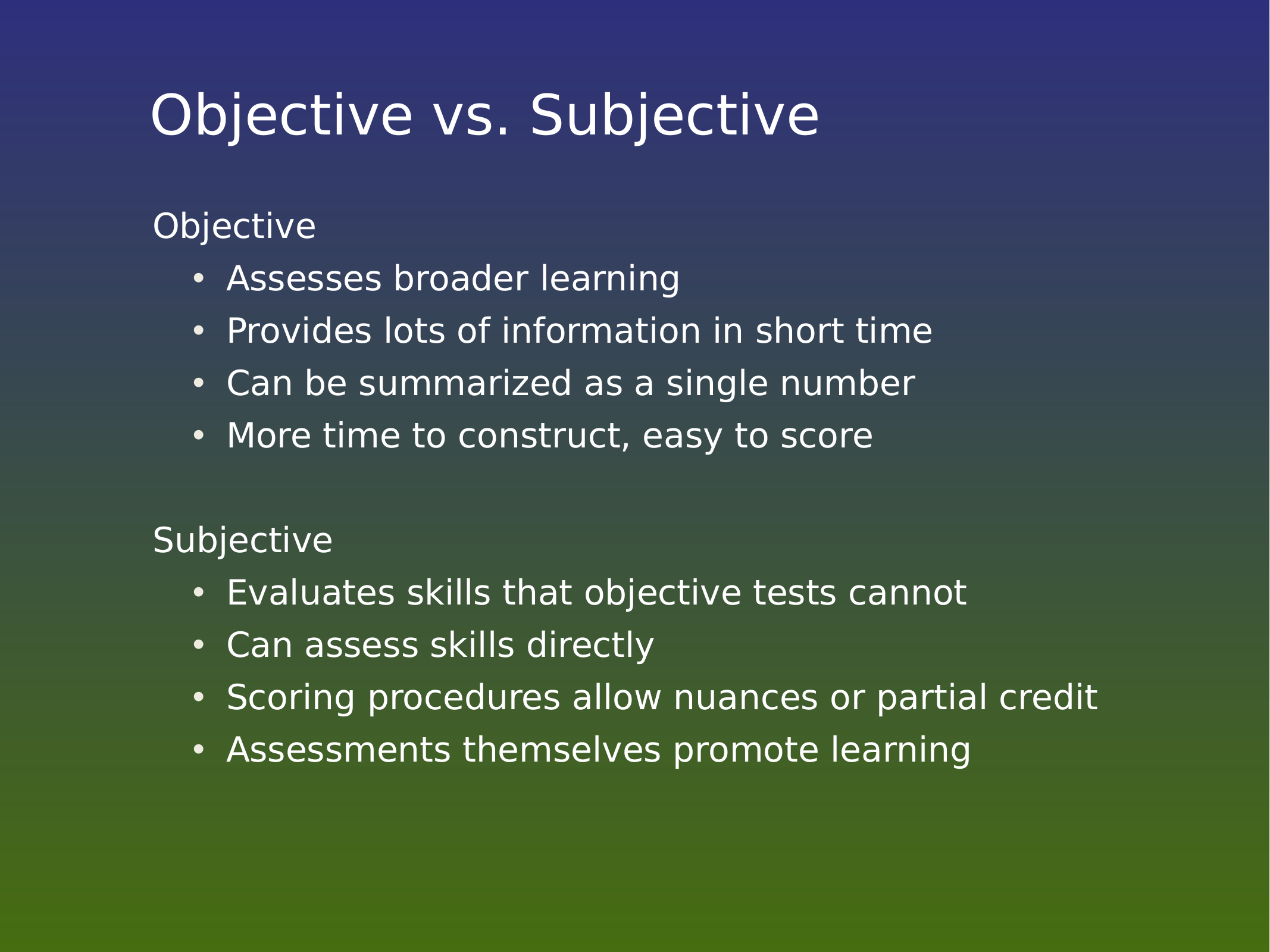

# Objective vs. Subjective
Objective
Assesses broader learning
Provides lots of information in short time
Can be summarized as a single number
More time to construct, easy to score

Subjective
Evaluates skills that objective tests cannot
Can assess skills directly
Scoring procedures allow nuances or partial credit
Assessments themselves promote learning